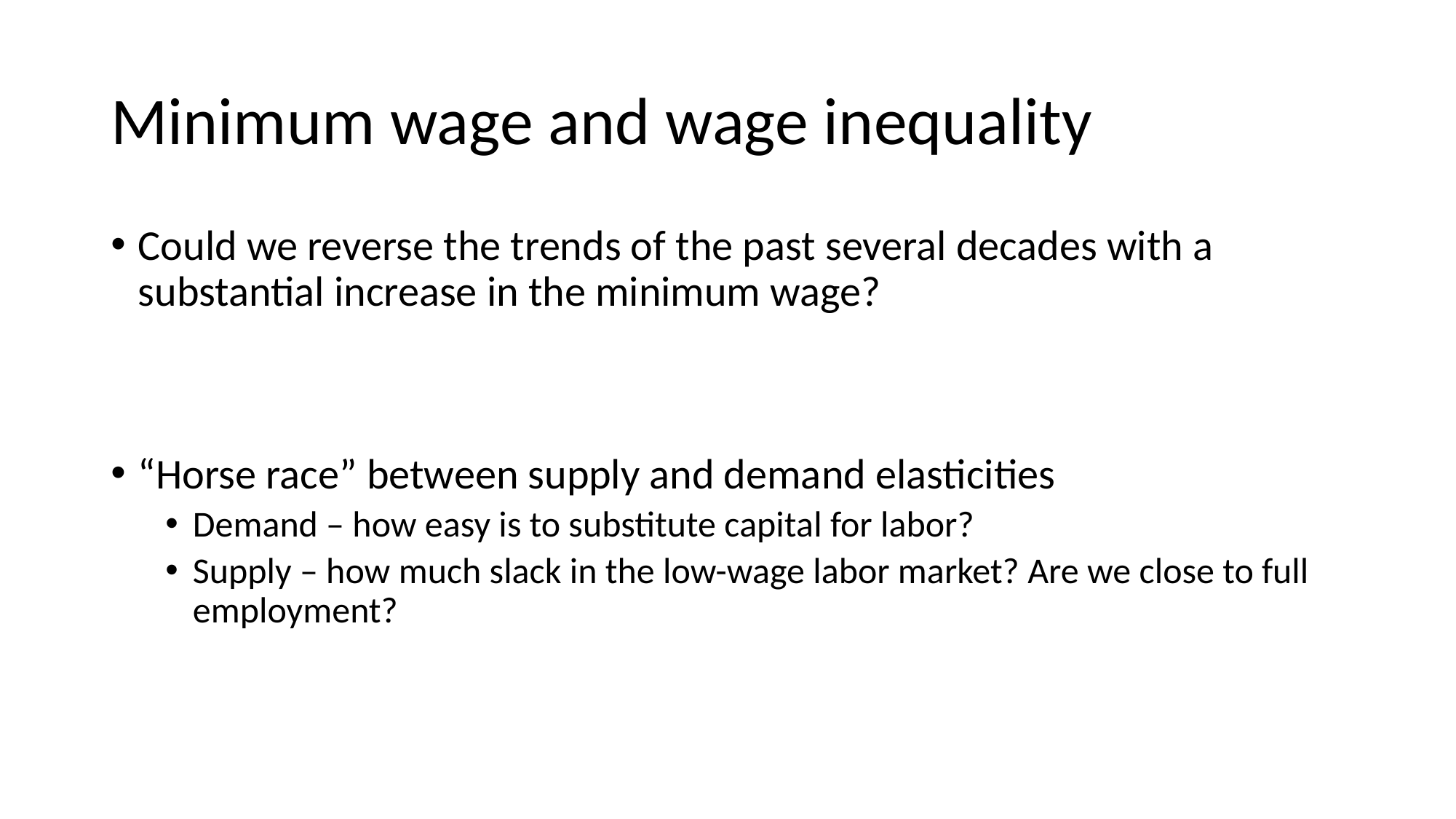

# Minimum wage and wage inequality
Could we reverse the trends of the past several decades with a substantial increase in the minimum wage?

“Horse race” between supply and demand elasticities
Demand – how easy is to substitute capital for labor?
Supply – how much slack in the low-wage labor market? Are we close to full employment?